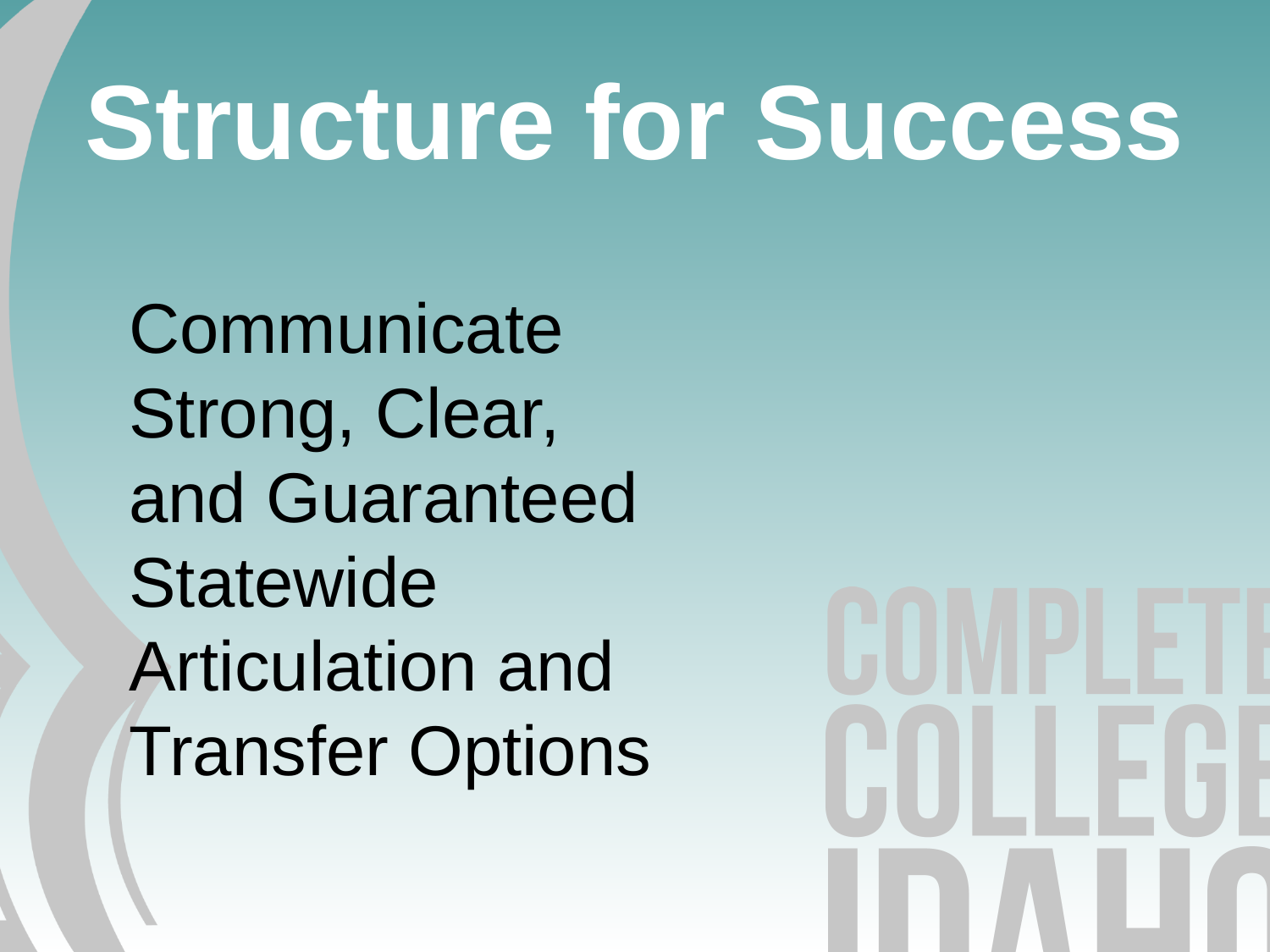

# Structure for Success
Communicate Strong, Clear, and Guaranteed Statewide Articulation and Transfer Options